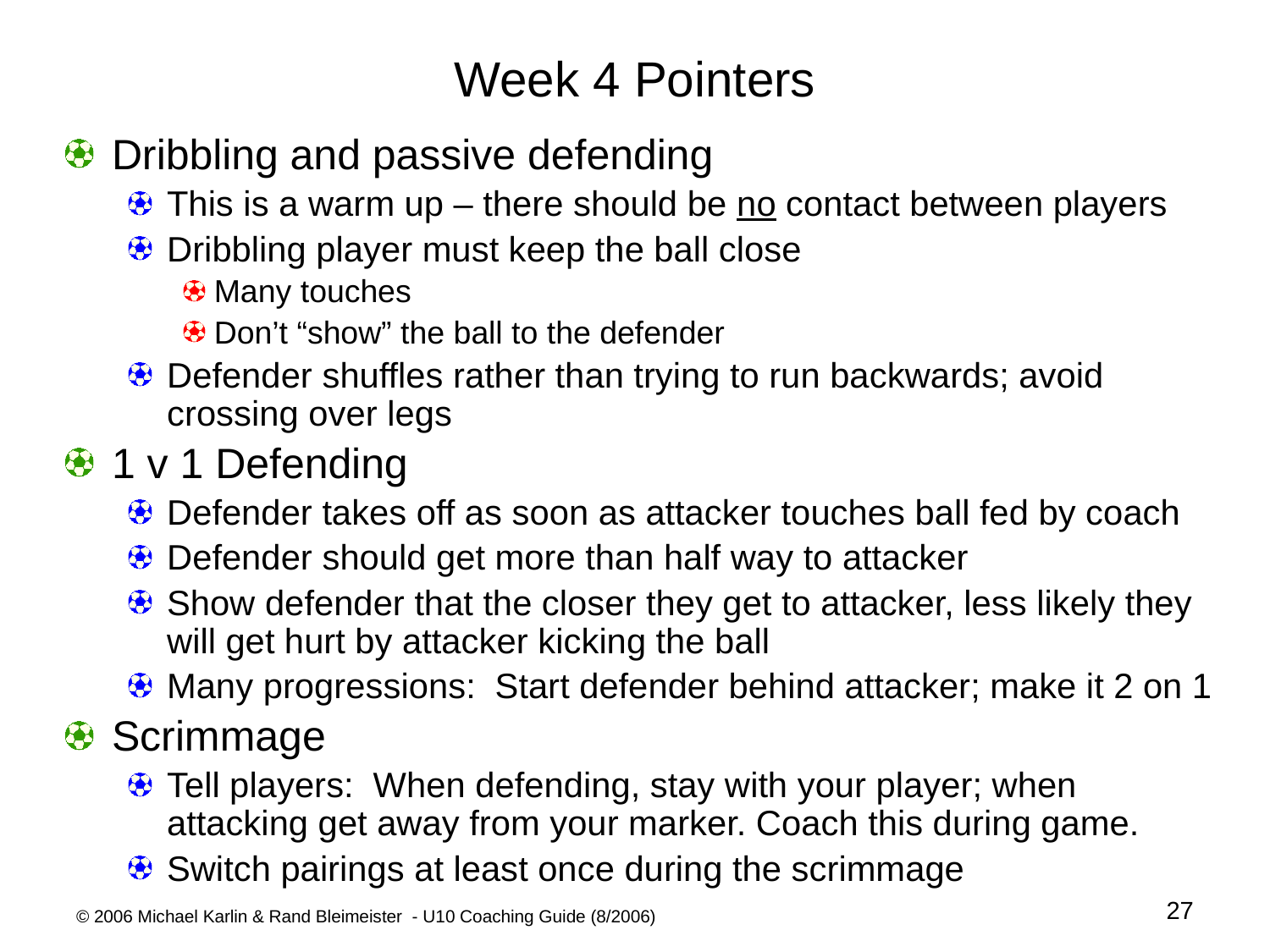

# Week 4 Pointers
Dribbling and passive defending
This is a warm up – there should be no contact between players
Dribbling player must keep the ball close
Many touches
Don’t “show” the ball to the defender
Defender shuffles rather than trying to run backwards; avoid crossing over legs
1 v 1 Defending
Defender takes off as soon as attacker touches ball fed by coach
Defender should get more than half way to attacker
Show defender that the closer they get to attacker, less likely they will get hurt by attacker kicking the ball
Many progressions:  Start defender behind attacker; make it 2 on 1
Scrimmage
Tell players:  When defending, stay with your player; when attacking get away from your marker. Coach this during game.
Switch pairings at least once during the scrimmage
27
© 2006 Michael Karlin & Rand Bleimeister  - U10 Coaching Guide (8/2006)